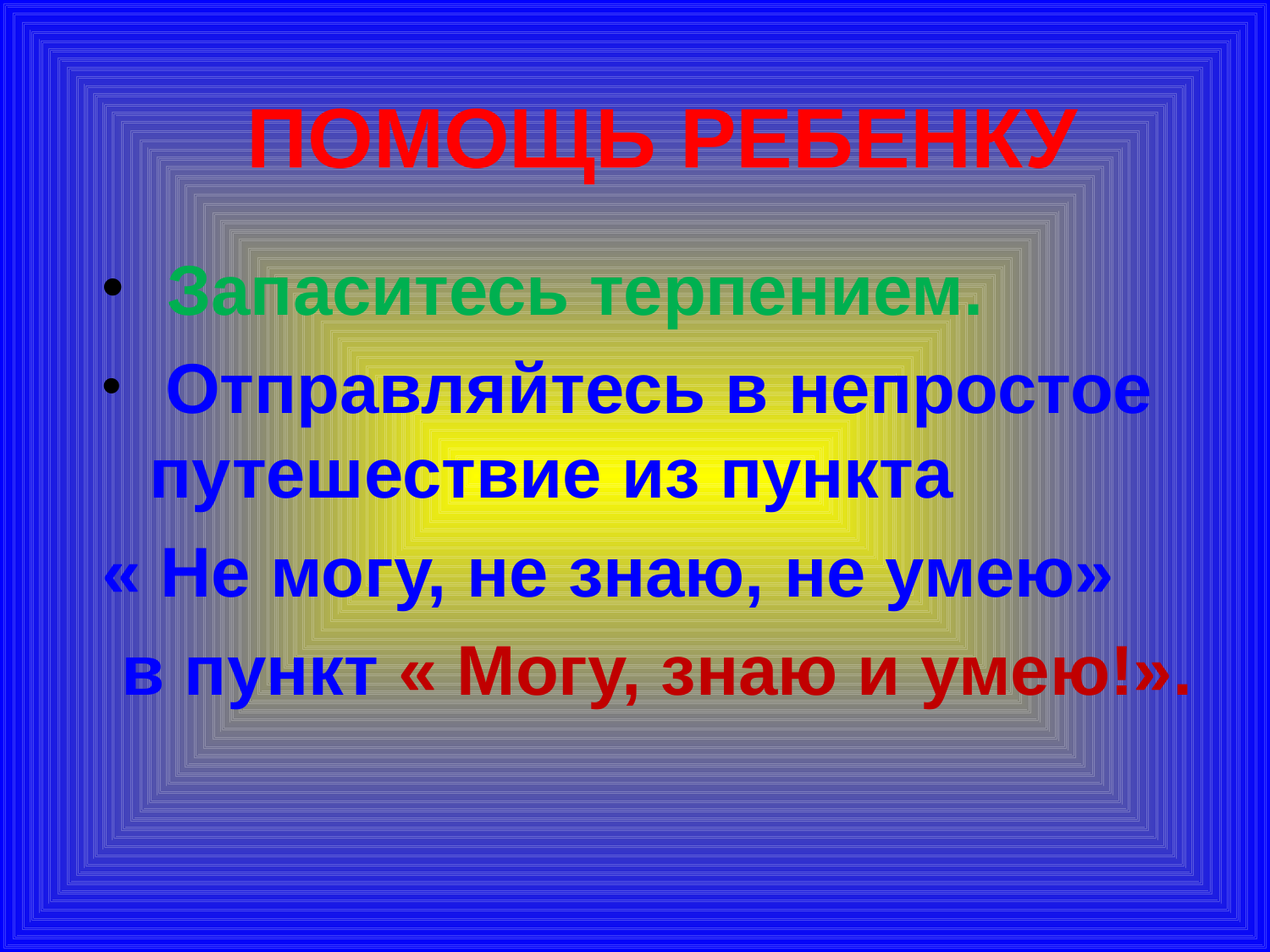

# ПОМОЩЬ РЕБЕНКУ
 Запаситесь терпением.
 Отправляйтесь в непростое путешествие из пункта
« Не могу, не знаю, не умею»
 в пункт « Могу, знаю и умею!».